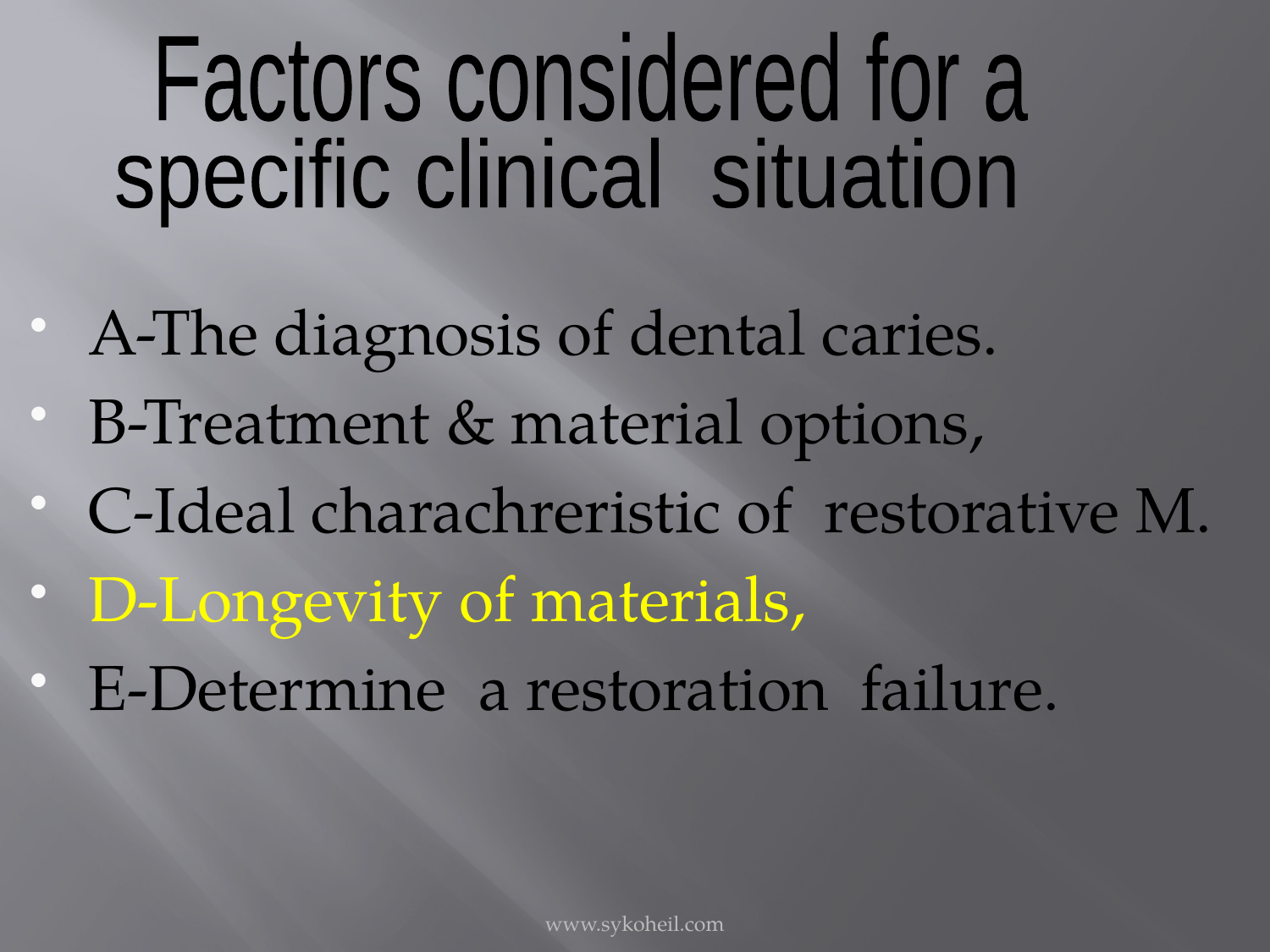

A-The diagnosis of dental caries.
B-Treatment & material options,
C-Ideal charachreristic of  restorative M.
D-Longevity of materials,
E-Determine  a restoration  failure.
Factors considered for a
specific clinical  situation
www.sykoheil.com